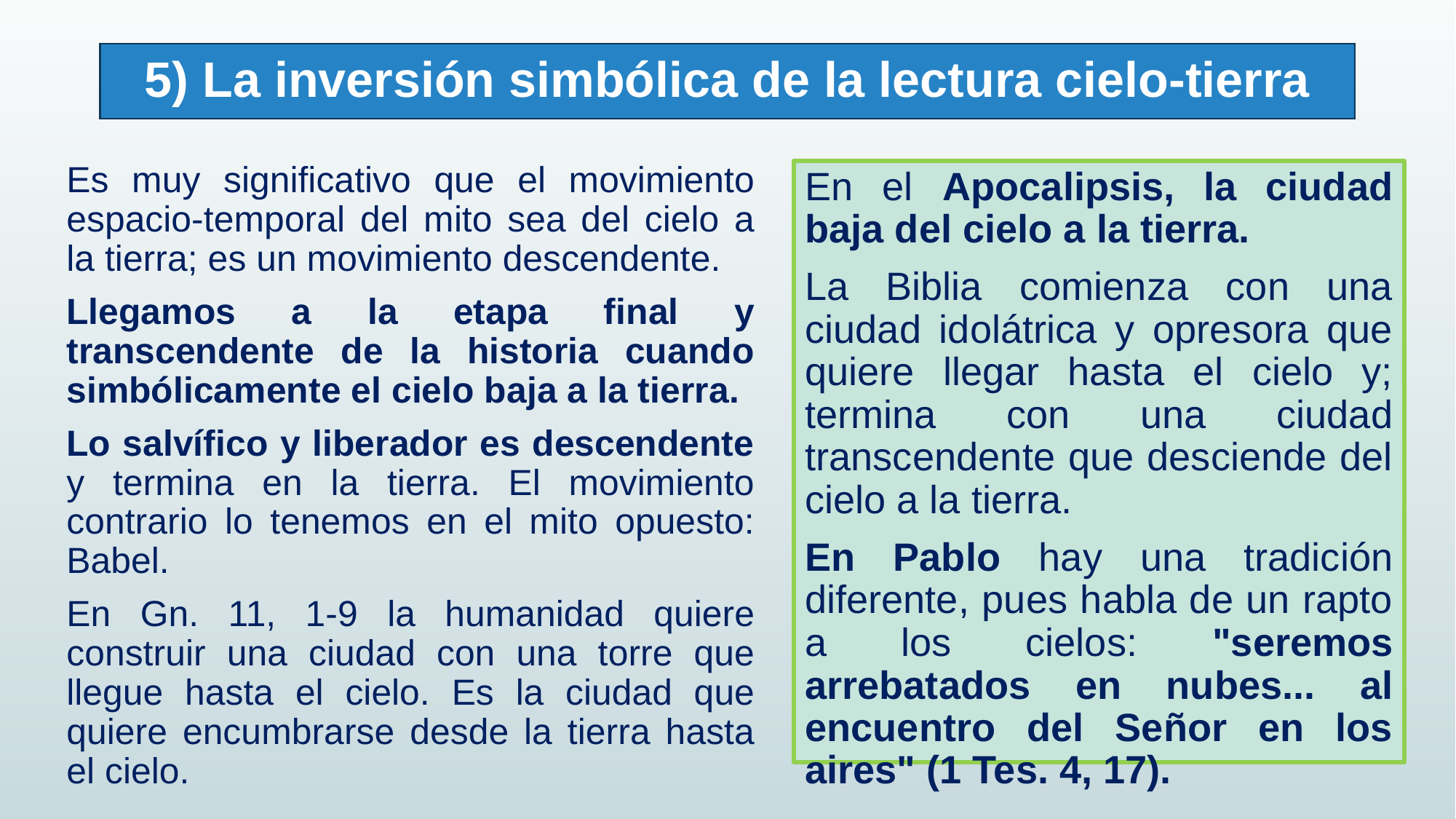

# 5) La inversión simbólica de la lectura cielo-tierra
Es muy significativo que el movimiento espacio-temporal del mito sea del cielo a la tierra; es un movimiento descendente.
Llegamos a la etapa final y transcendente de la historia cuando simbólicamente el cielo baja a la tierra.
Lo salvífico y liberador es descendente y termina en la tierra. El movimiento contrario lo tenemos en el mito opuesto: Babel.
En Gn. 11, 1-9 la humanidad quiere construir una ciudad con una torre que llegue hasta el cielo. Es la ciudad que quiere encumbrarse desde la tierra hasta el cielo.

En el Apocalipsis, la ciudad baja del cielo a la tierra.
La Biblia comienza con una ciudad idolátrica y opresora que quiere llegar hasta el cielo y; termina con una ciudad transcendente que desciende del cielo a la tierra.
En Pablo hay una tradición diferente, pues habla de un rapto a los cielos: "seremos arrebatados en nubes... al encuentro del Señor en los aires" (1 Tes. 4, 17).